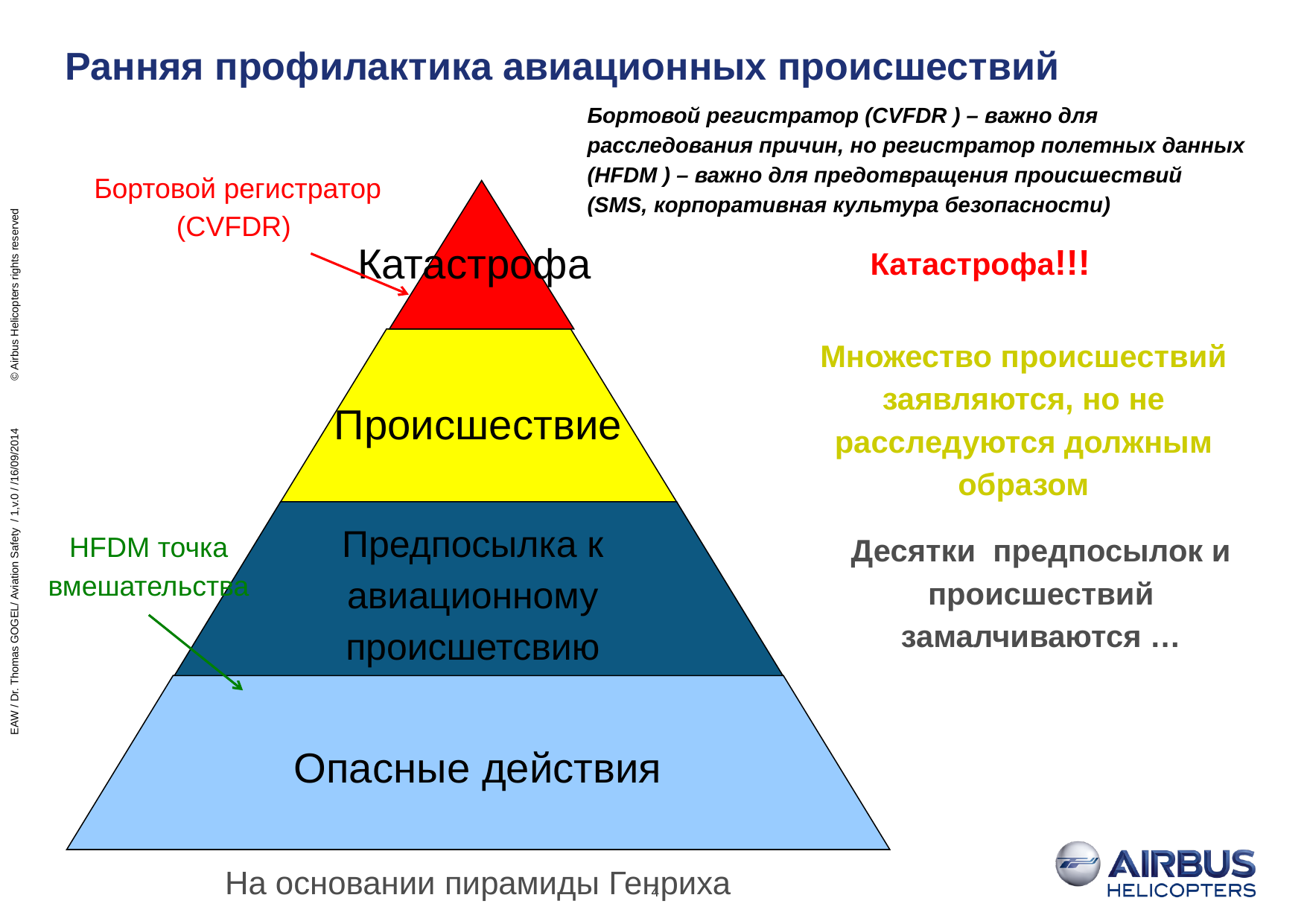

# Ранняя профилактика авиационных происшествий
Бортовой регистратор (CVFDR ) – важно для расследования причин, но регистратор полетных данных (HFDM ) – важно для предотвращения происшествий (SMS, корпоративная культура безопасности)
Бортовой регистратор (CVFDR)

Катастрофа
Катастрофа!!!
Множество происшествий заявляются, но не расследуются должным образом

Происшествие
EAW / Dr. Thomas GOGEL/ Aviation Safety  / 1,v.0 / /16/09/2014                © Airbus Helicopters rights reserved

Предпосылка к авиационному происшетсвию
HFDM точка вмешательства
Десятки  предпосылок и происшествий замалчиваются …

Опасные действия
На основании пирамиды Генриха
4